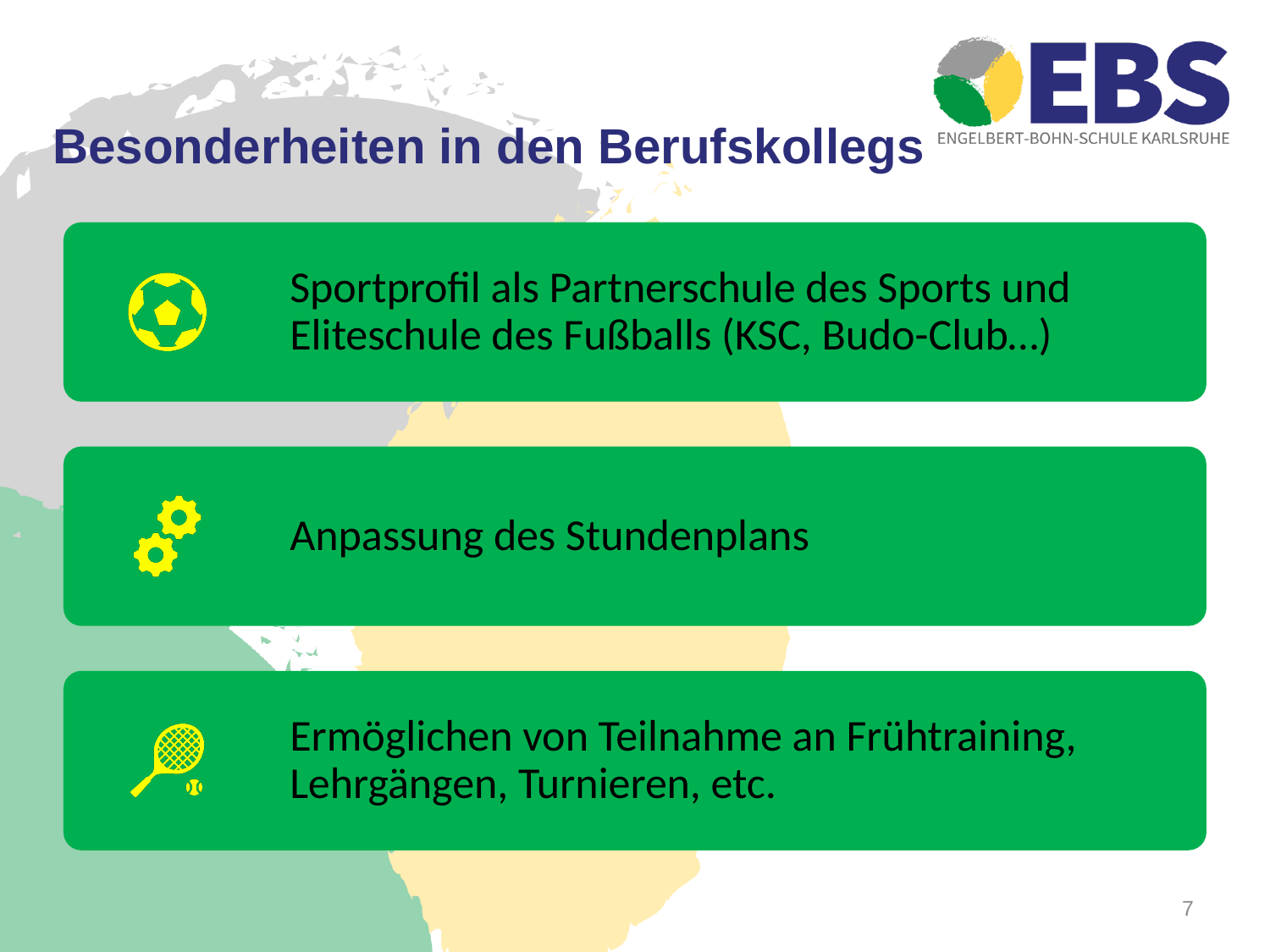

Besonderheiten in den Berufskollegs
Sportprofil als Partnerschule des Sports und Eliteschule des Fußballs (KSC, Budo-Club…)
Anpassung des Stundenplans
Ermöglichen von Teilnahme an Frühtraining, Lehrgängen, Turnieren, etc.

# Besonderheiten im BK 1
7